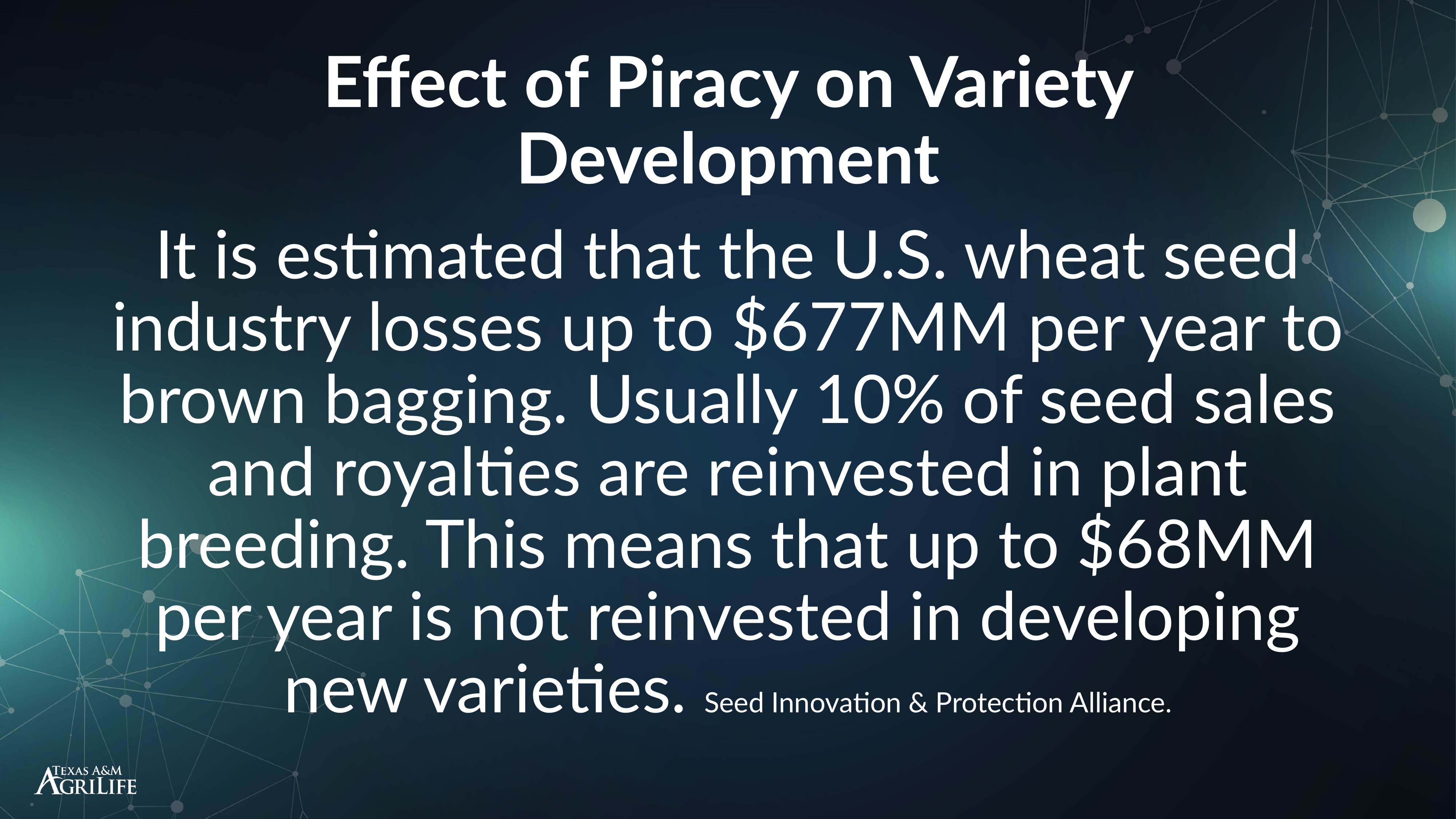

Effect of Piracy on Variety Development
It is estimated that the U.S. wheat seed industry losses up to $677MM per year to brown bagging. Usually 10% of seed sales and royalties are reinvested in plant breeding. This means that up to $68MM per year is not reinvested in developing new varieties. Seed Innovation & Protection Alliance.